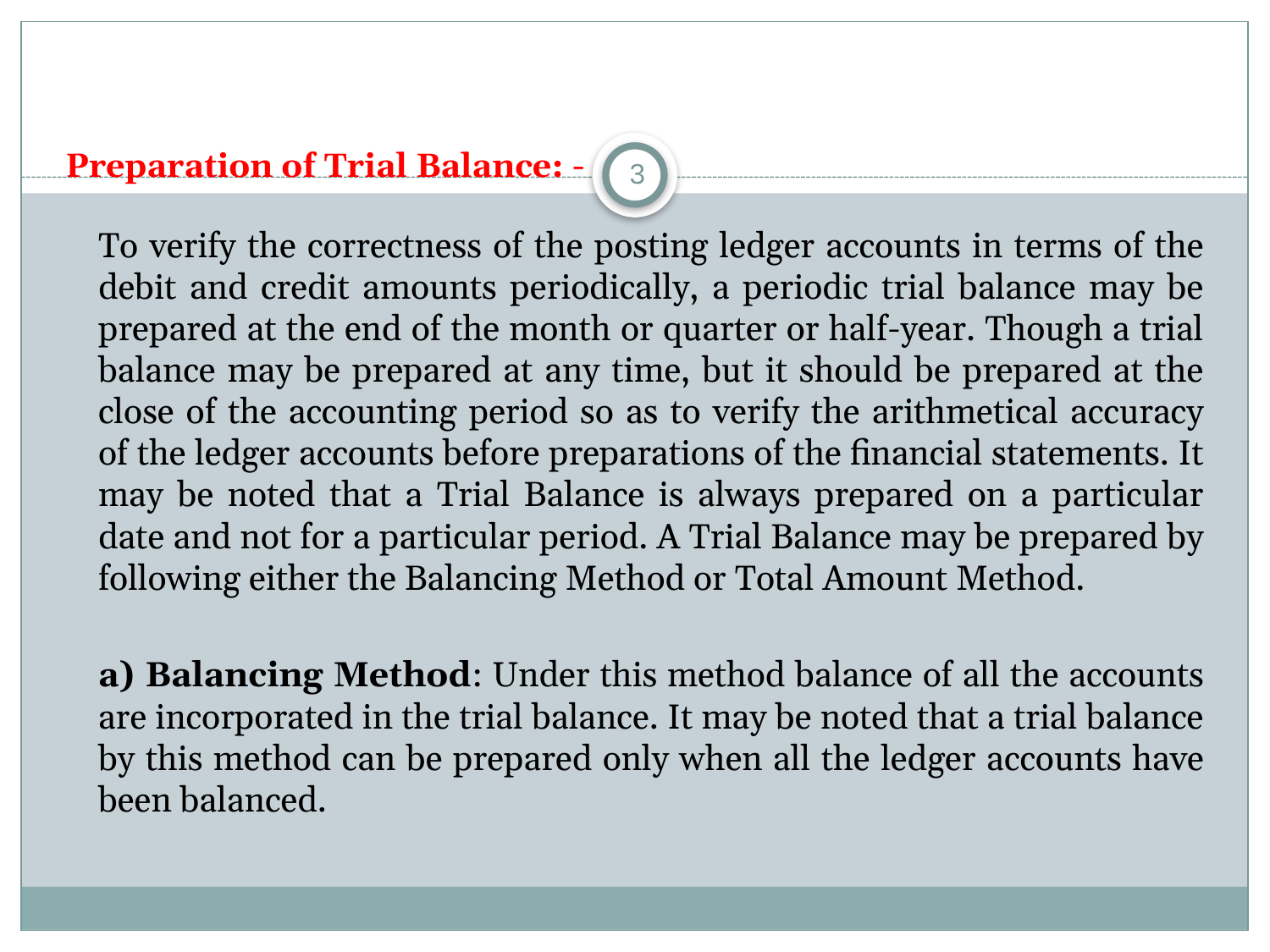

Preparation of Trial Balance: -

	To verify the correctness of the posting ledger accounts in terms of the debit and credit amounts periodically, a periodic trial balance may be prepared at the end of the month or quarter or half-year. Though a trial balance may be prepared at any time, but it should be prepared at the close of the accounting period so as to verify the arithmetical accuracy of the ledger accounts before preparations of the financial statements. It may be noted that a Trial Balance is always prepared on a particular date and not for a particular period. A Trial Balance may be prepared by following either the Balancing Method or Total Amount Method.

	a) Balancing Method: Under this method balance of all the accounts are incorporated in the trial balance. It may be noted that a trial balance by this method can be prepared only when all the ledger accounts have been balanced.

3